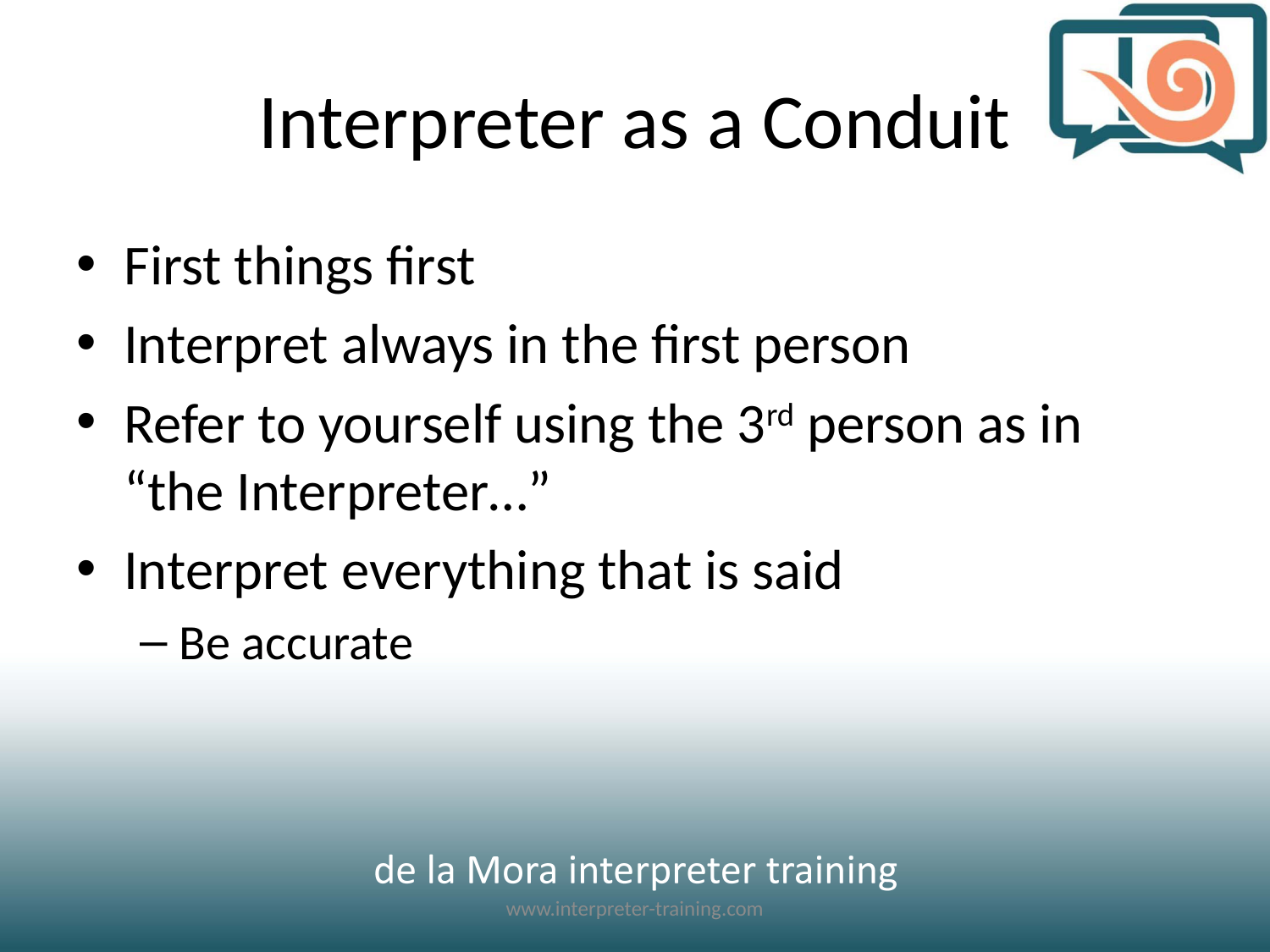

# Interpreter as a Conduit
First things first
Interpret always in the first person
Refer to yourself using the 3rd person as in “the Interpreter…”
Interpret everything that is said
Be accurate
www.interpreter-training.com